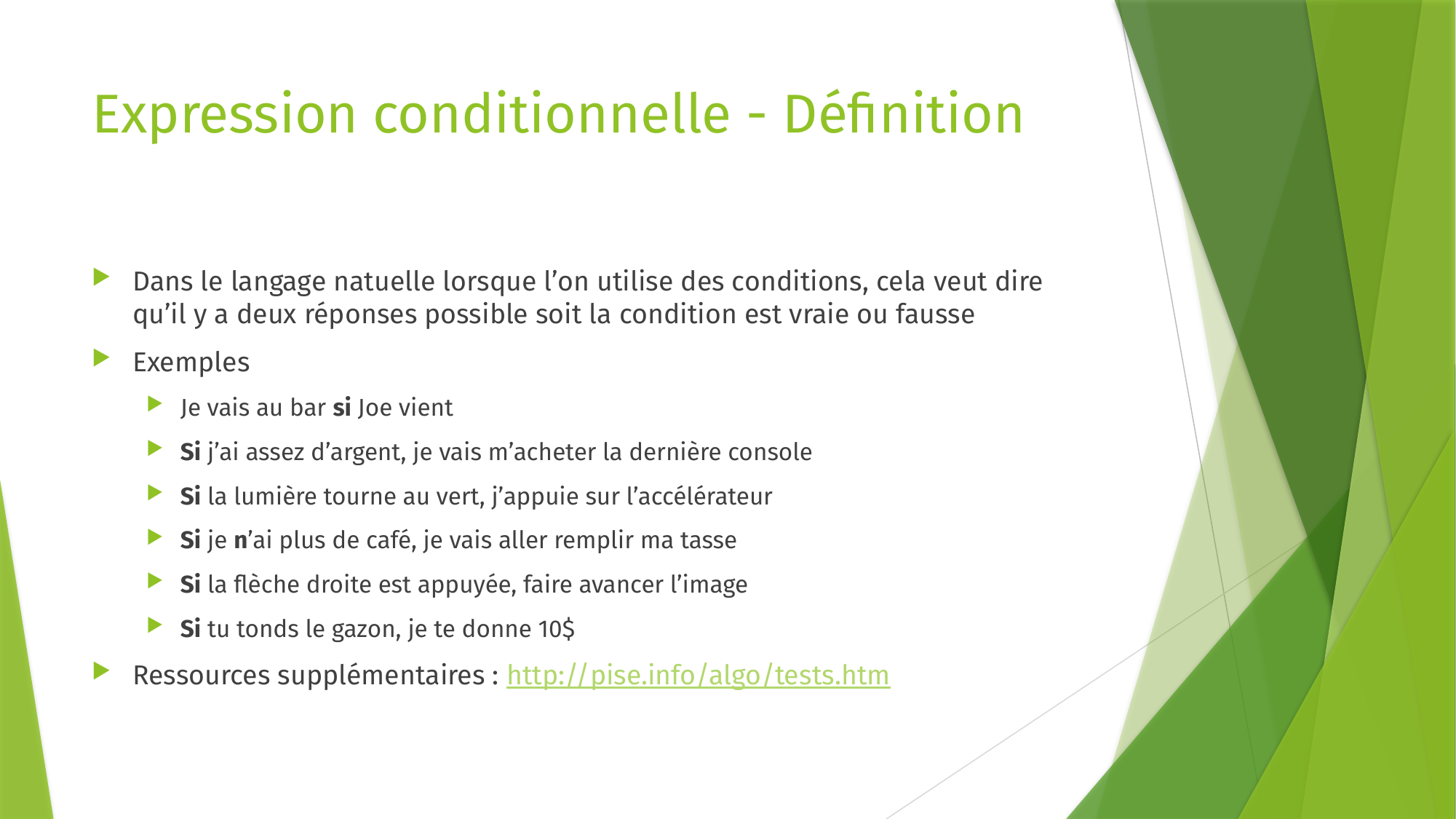

# Expression conditionnelle - Définition
Dans le langage natuelle lorsque l’on utilise des conditions, cela veut dire qu’il y a deux réponses possible soit la condition est vraie ou fausse
Exemples
Je vais au bar si Joe vient
Si j’ai assez d’argent, je vais m’acheter la dernière console
Si la lumière tourne au vert, j’appuie sur l’accélérateur
Si je n’ai plus de café, je vais aller remplir ma tasse
Si la flèche droite est appuyée, faire avancer l’image
Si tu tonds le gazon, je te donne 10$
Ressources supplémentaires : http://pise.info/algo/tests.htm